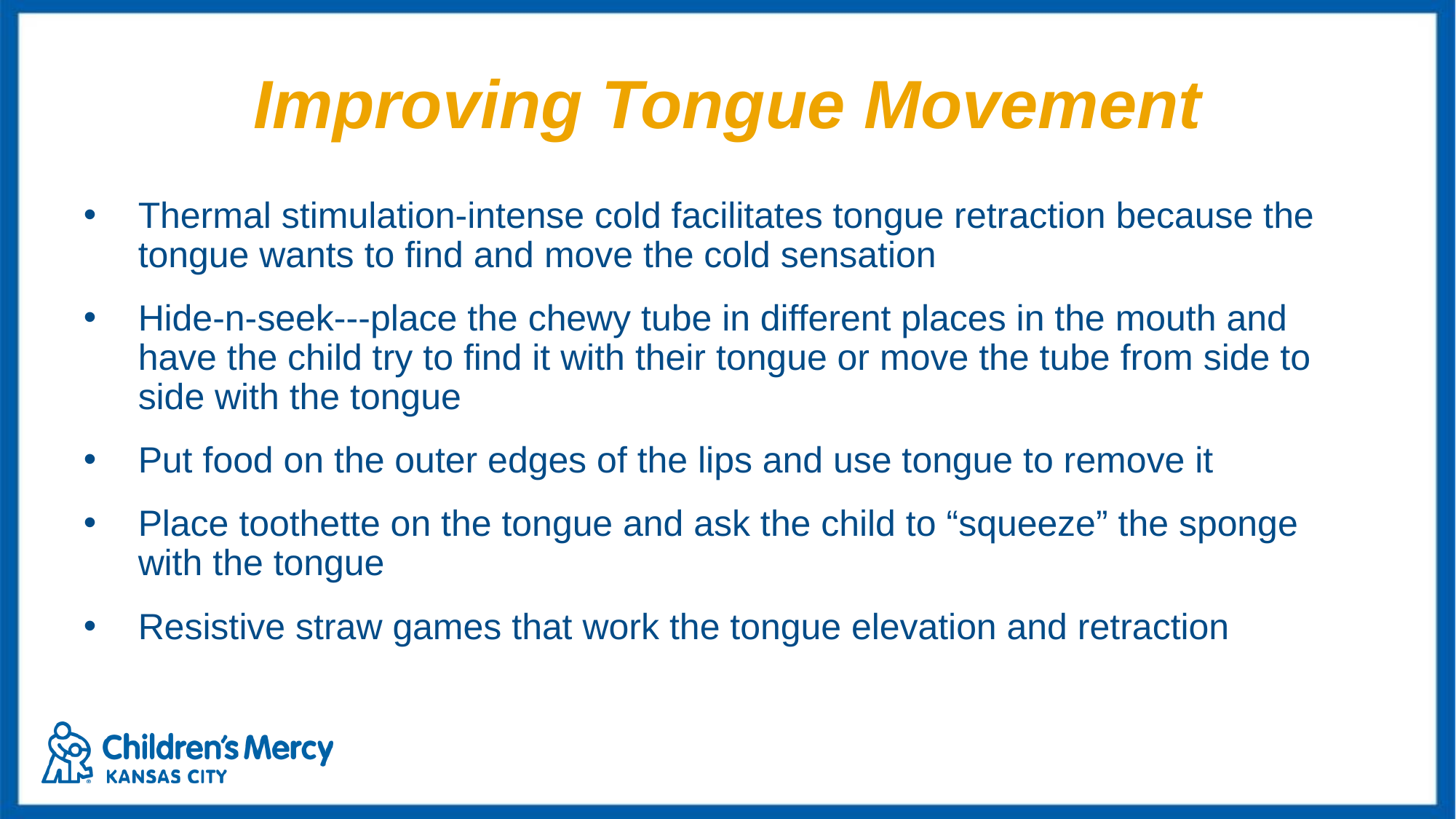

# Improving Tongue Movement
Thermal stimulation-intense cold facilitates tongue retraction because the tongue wants to find and move the cold sensation
Hide-n-seek---place the chewy tube in different places in the mouth and have the child try to find it with their tongue or move the tube from side to side with the tongue
Put food on the outer edges of the lips and use tongue to remove it
Place toothette on the tongue and ask the child to “squeeze” the sponge with the tongue
Resistive straw games that work the tongue elevation and retraction